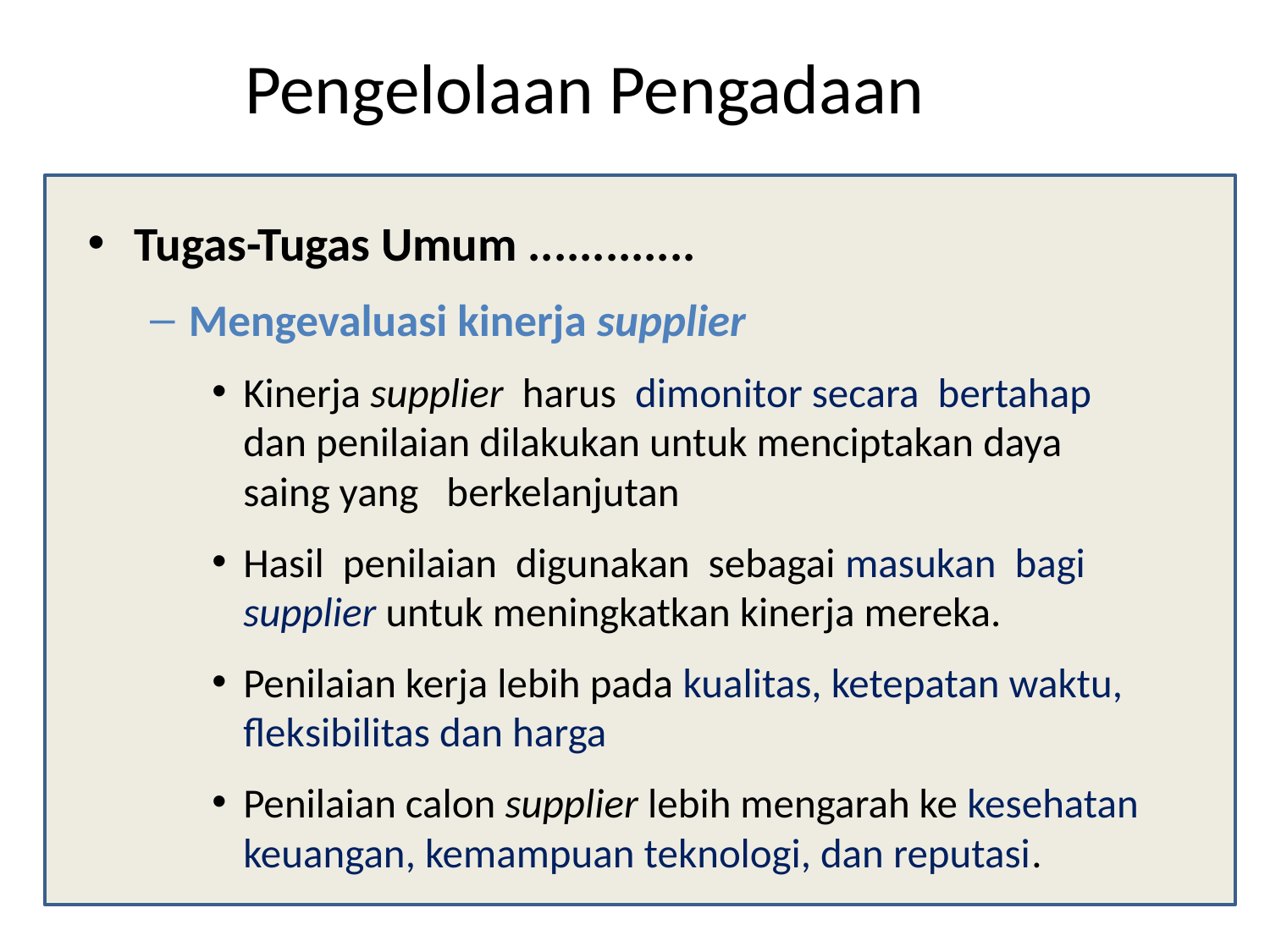

# Pengelolaan Pengadaan

Tugas-Tugas Umum .............
Mengevaluasi kinerja supplier
Kinerja supplier  harus  dimonitor secara  bertahap dan penilaian dilakukan untuk menciptakan daya saing yang   berkelanjutan
Hasil  penilaian  digunakan  sebagai masukan  bagi supplier untuk meningkatkan kinerja mereka.
Penilaian kerja lebih pada kualitas, ketepatan waktu, fleksibilitas dan harga
Penilaian calon supplier lebih mengarah ke kesehatan keuangan, kemampuan teknologi, dan reputasi.